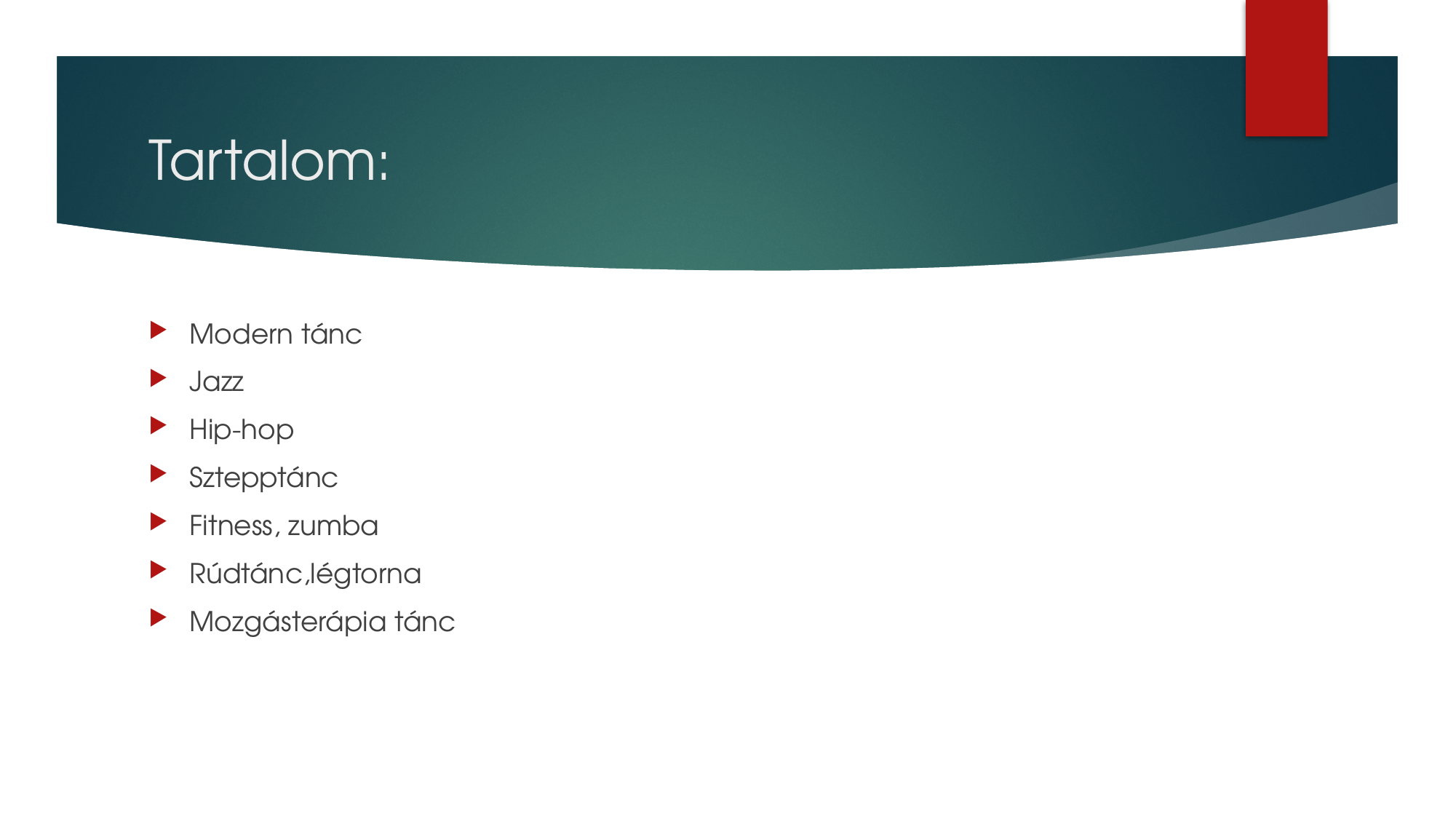

# Tartalom:
Modern tánc
Jazz
Hip-hop
Sztepptánc
Fitness, zumba
Rúdtánc,légtorna
Mozgásterápia tánc